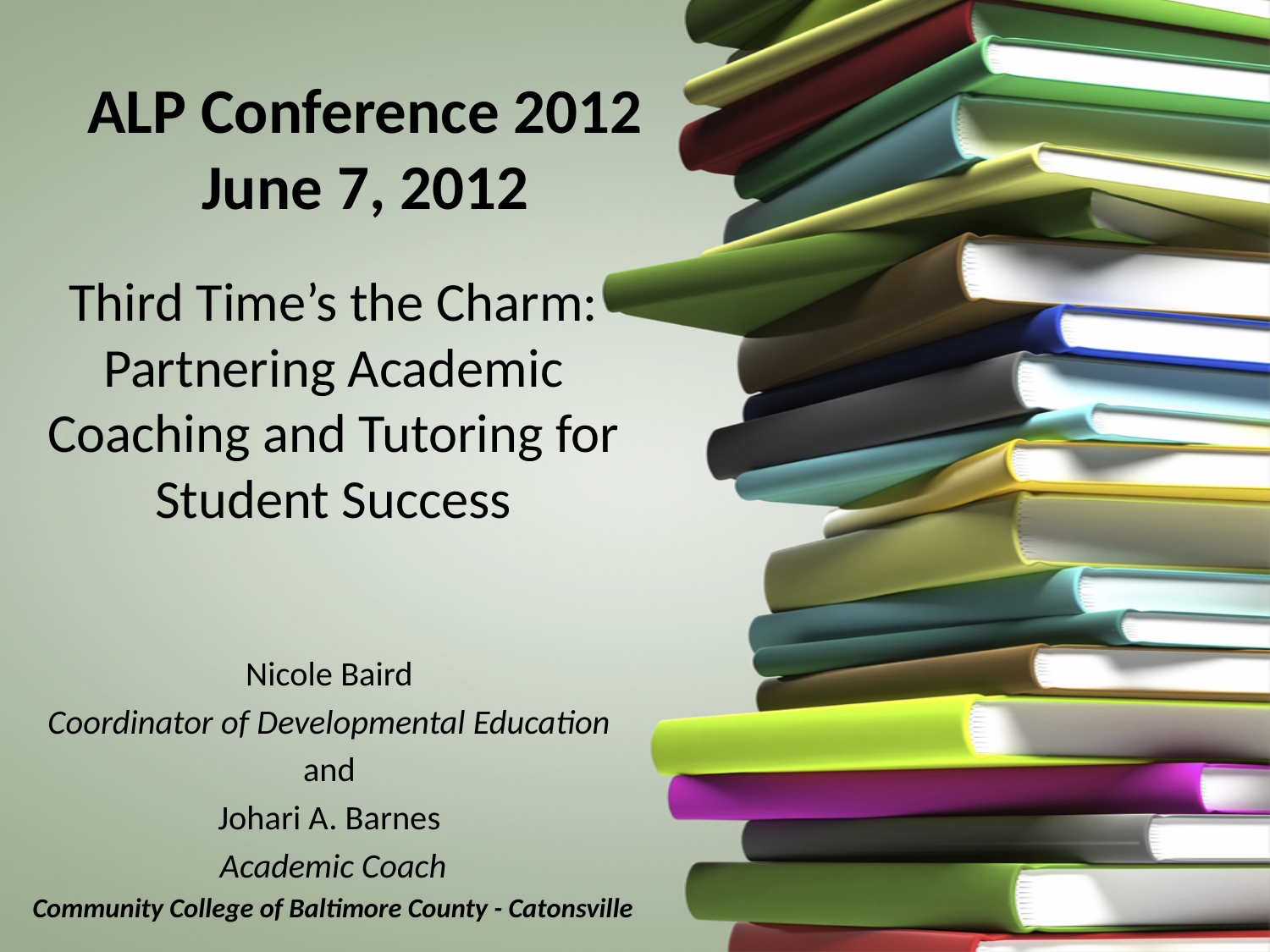

ALP Conference 2012
June 7, 2012
# Third Time’s the Charm: Partnering Academic Coaching and Tutoring for Student Success
Nicole Baird
Coordinator of Developmental Education
and
Johari A. Barnes
Academic Coach
Community College of Baltimore County - Catonsville